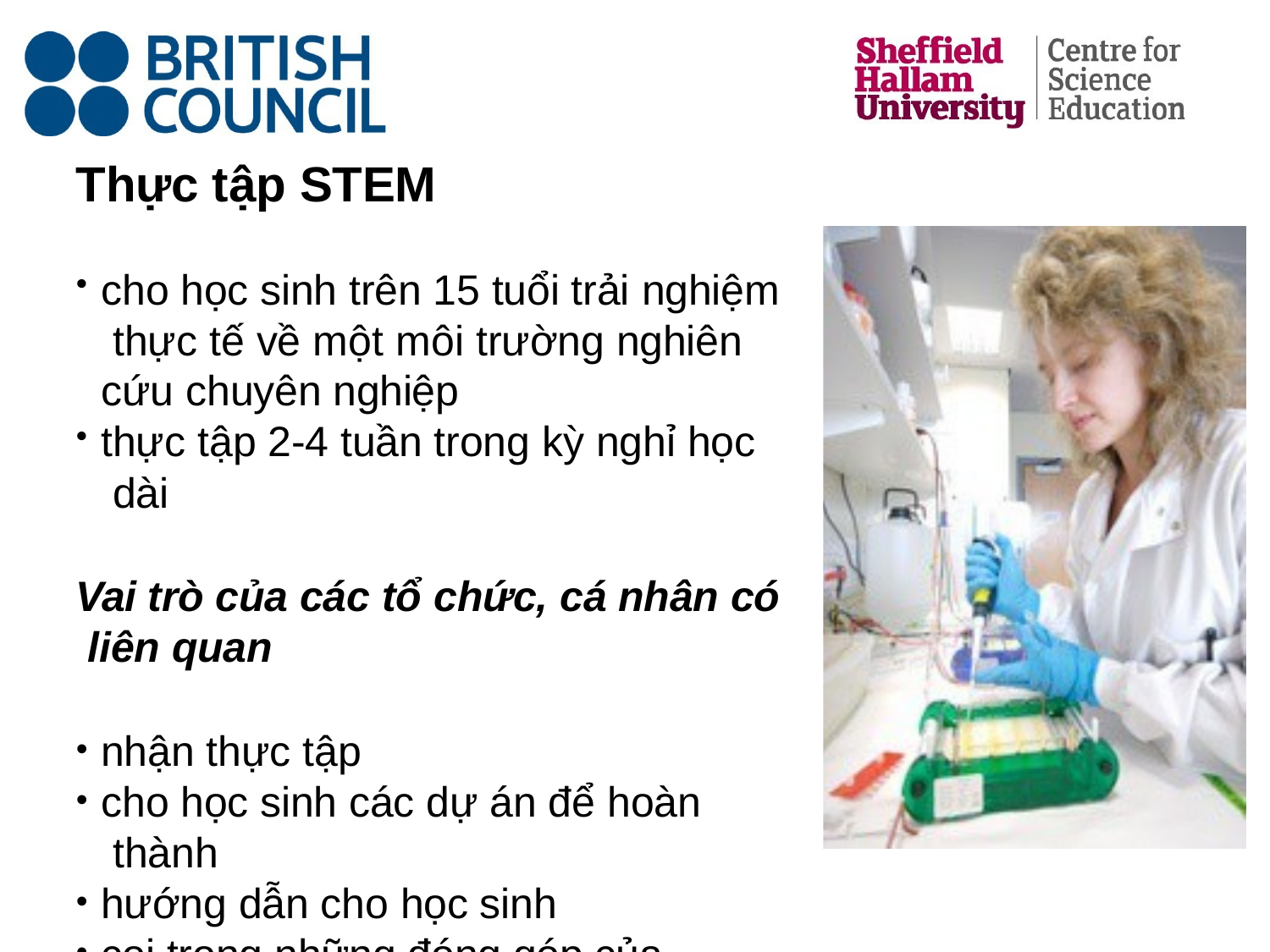

# Thực tập STEM

cho học sinh trên 15 tuổi trải nghiệm  thực tế về một môi trường nghiên  cứu chuyên nghiệp
thực tập 2-4 tuần trong kỳ nghỉ học  dài

Vai trò của các tổ chức, cá nhân có  liên quan

nhận thực tập
cho học sinh các dự án để hoàn  thành
hướng dẫn cho học sinh
coi trọng những đóng góp của họ